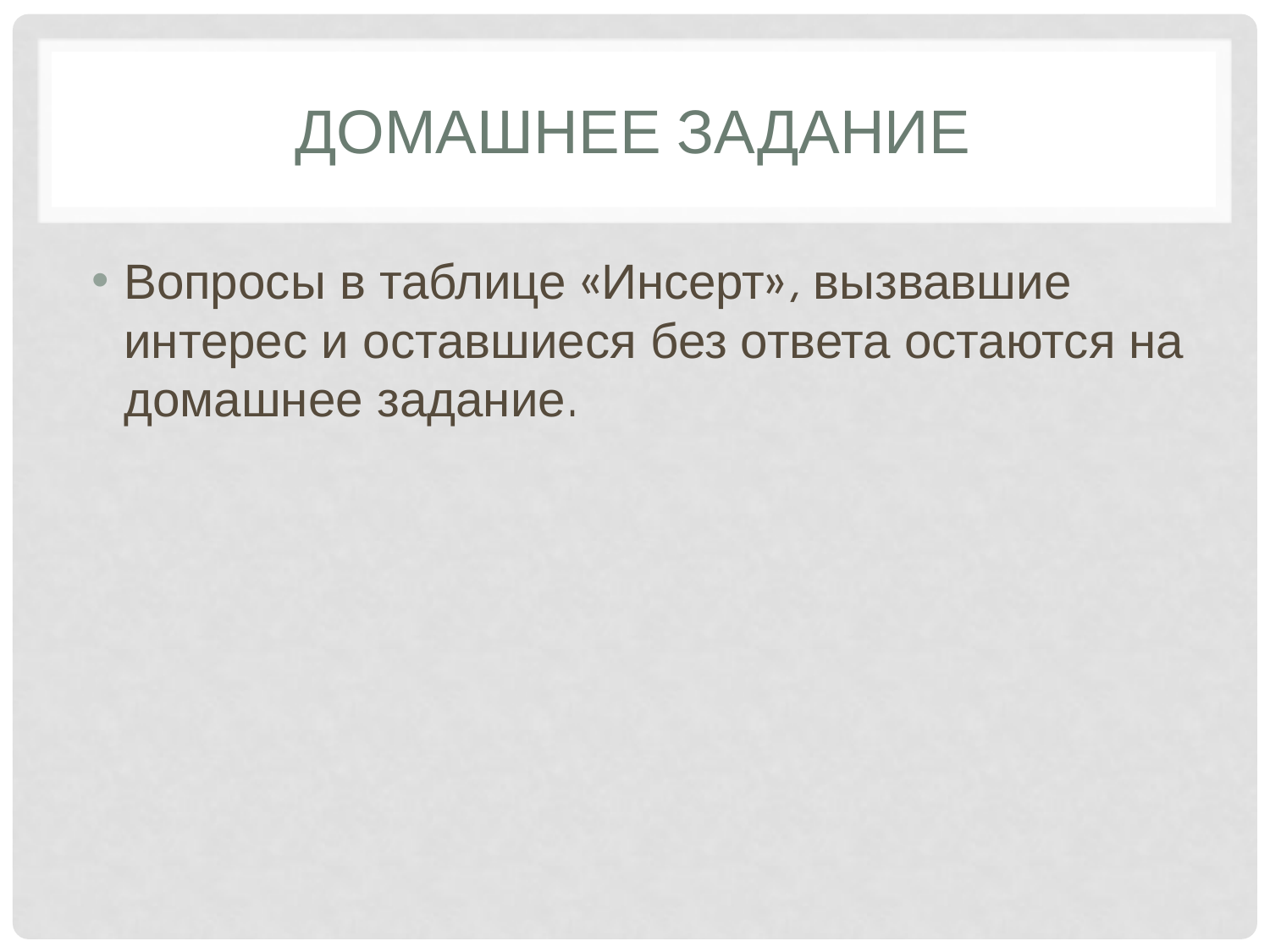

# Домашнее задание
Вопросы в таблице «Инсерт», вызвавшие интерес и оставшиеся без ответа остаются на домашнее задание.